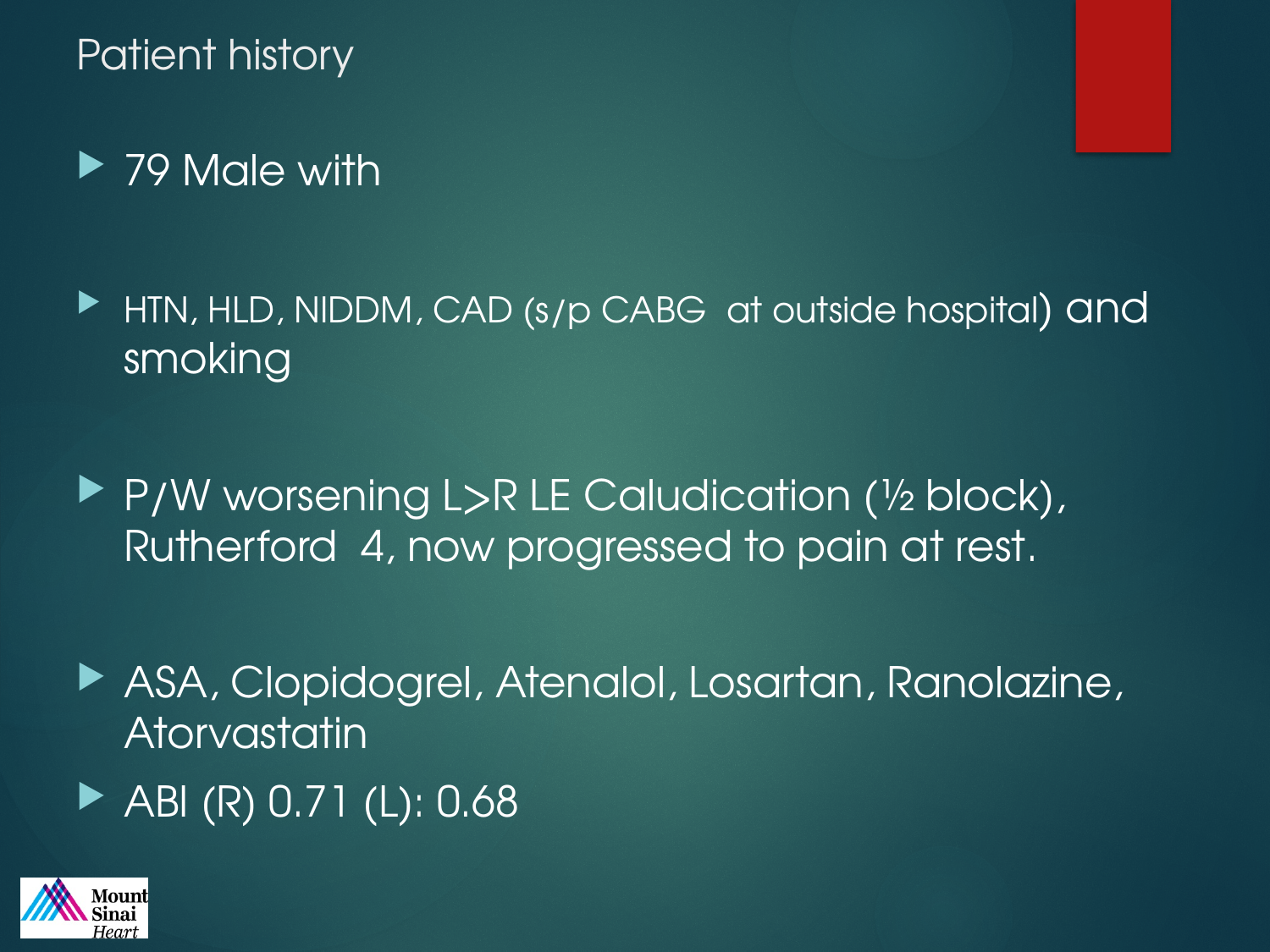

# Patient history
79 Male with

HTN, HLD, NIDDM, CAD (s/p CABG  at outside hospital) and smoking

P/W worsening L>R LE Caludication (½ block), Rutherford  4, now progressed to pain at rest.

ASA, Clopidogrel, Atenalol, Losartan, Ranolazine, Atorvastatin
ABI (R) 0.71 (L): 0.68